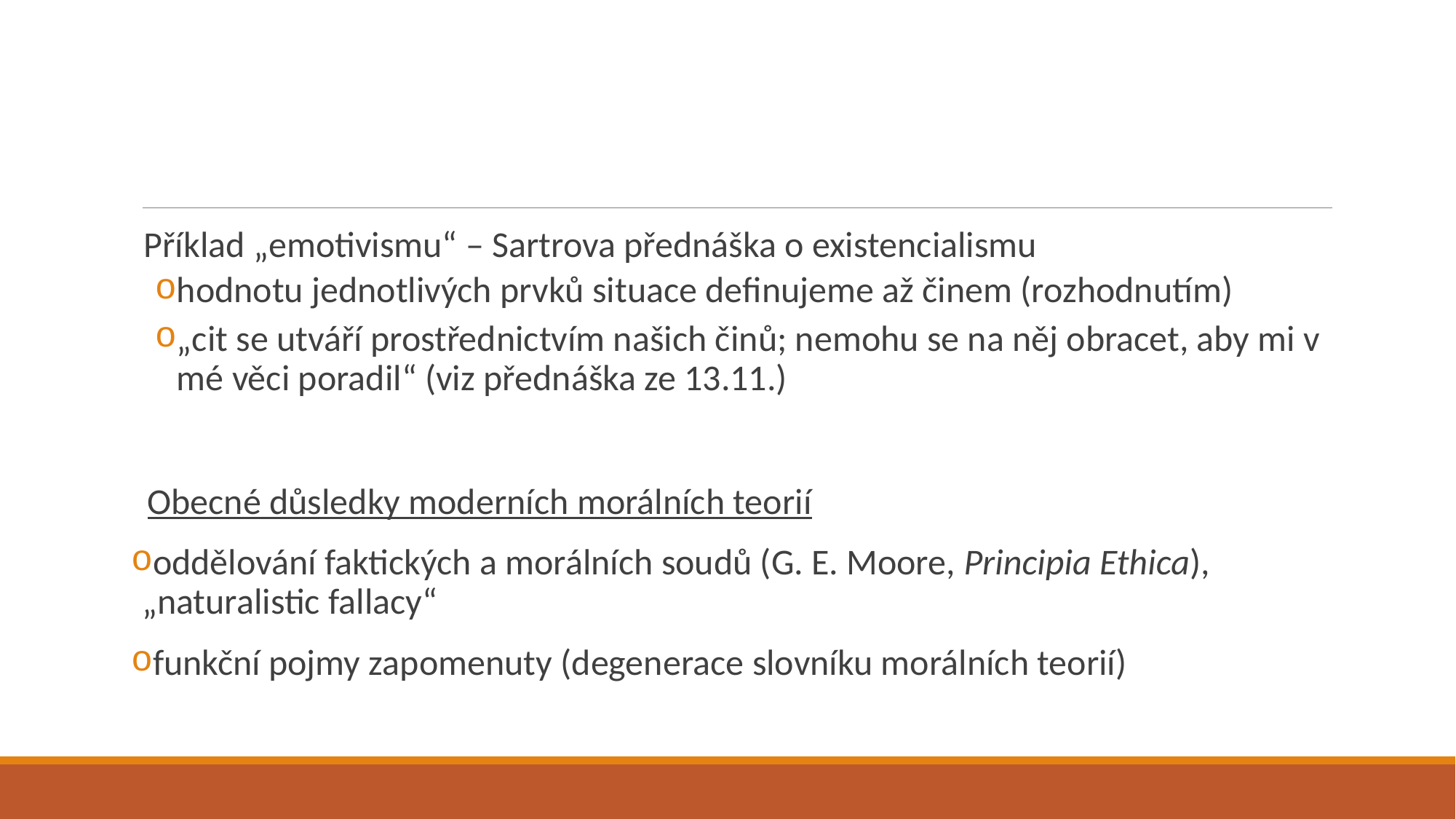

#
Příklad „emotivismu“ – Sartrova přednáška o existencialismu
hodnotu jednotlivých prvků situace definujeme až činem (rozhodnutím)
„cit se utváří prostřednictvím našich činů; nemohu se na něj obracet, aby mi v mé věci poradil“ (viz přednáška ze 13.11.)

Obecné důsledky moderních morálních teorií
oddělování faktických a morálních soudů (G. E. Moore, Principia Ethica), „naturalistic fallacy“
funkční pojmy zapomenuty (degenerace slovníku morálních teorií)